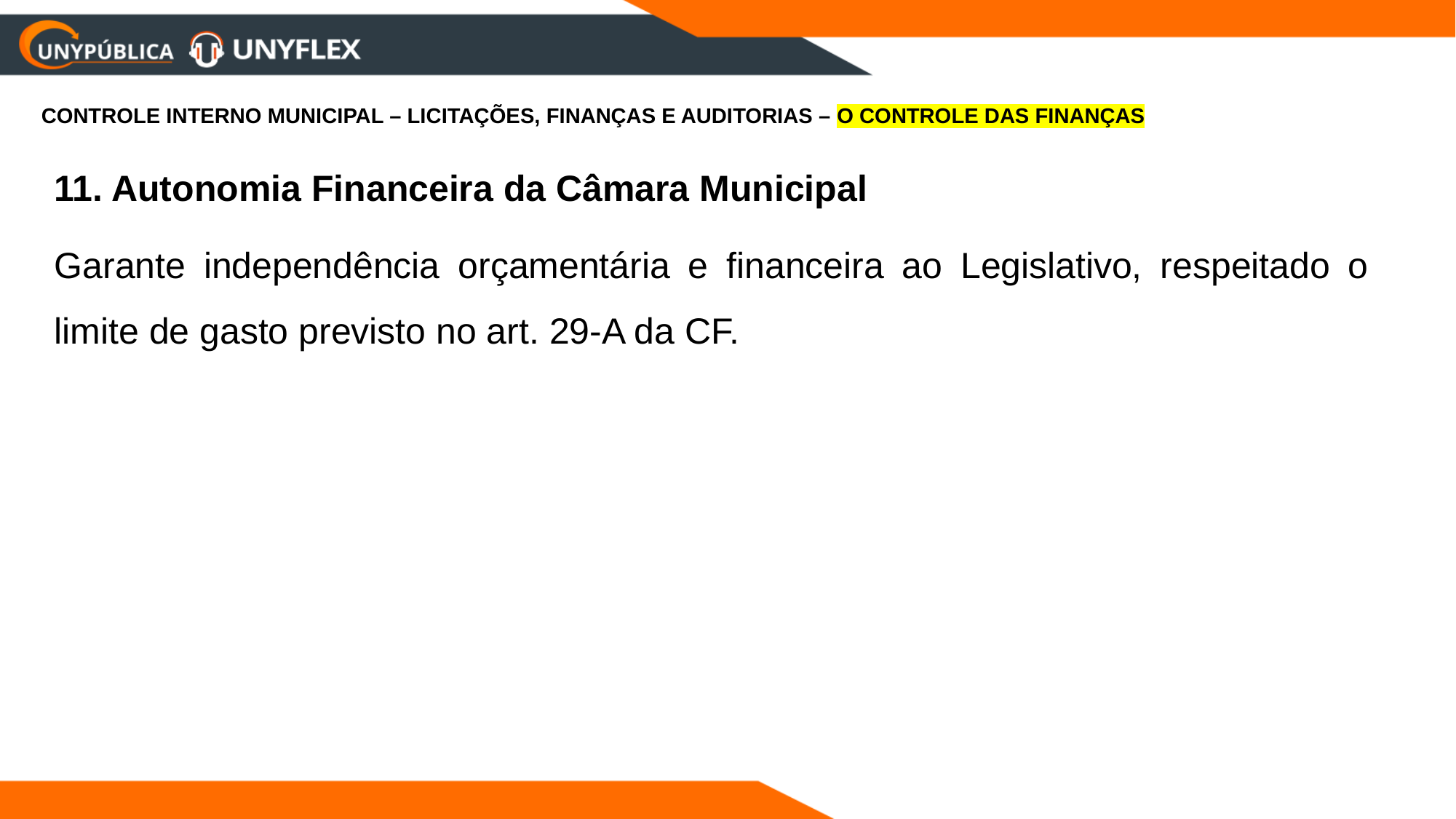

CONTROLE INTERNO MUNICIPAL – LICITAÇÕES, FINANÇAS E AUDITORIAS – O CONTROLE DAS FINANÇAS
11. Autonomia Financeira da Câmara Municipal
Garante independência orçamentária e financeira ao Legislativo, respeitado o limite de gasto previsto no art. 29-A da CF.